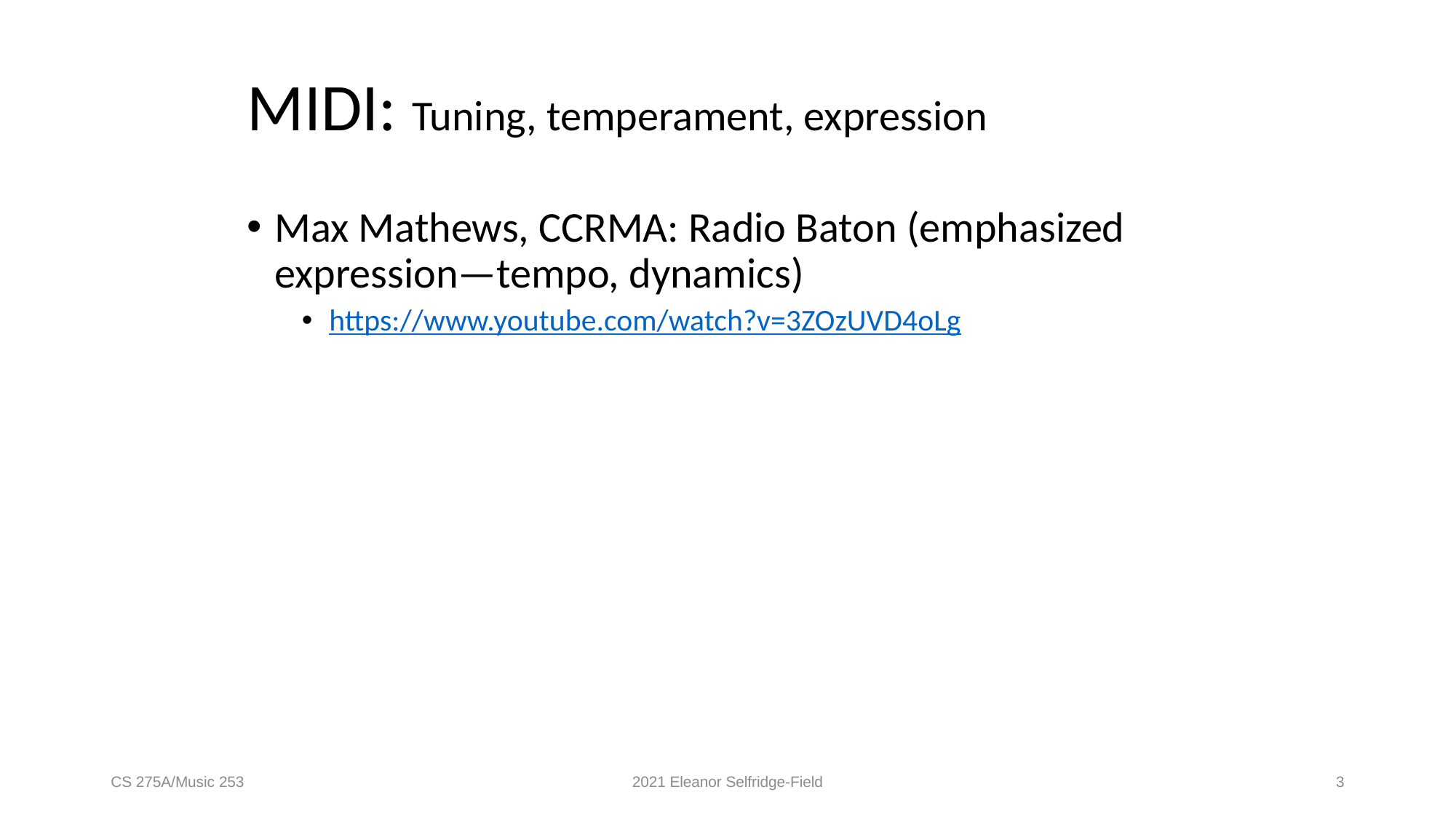

# MIDI: Tuning, temperament, expression
Max Mathews, CCRMA: Radio Baton (emphasized expression—tempo, dynamics)
https://www.youtube.com/watch?v=3ZOzUVD4oLg
CS 275A/Music 253
2021 Eleanor Selfridge-Field
3